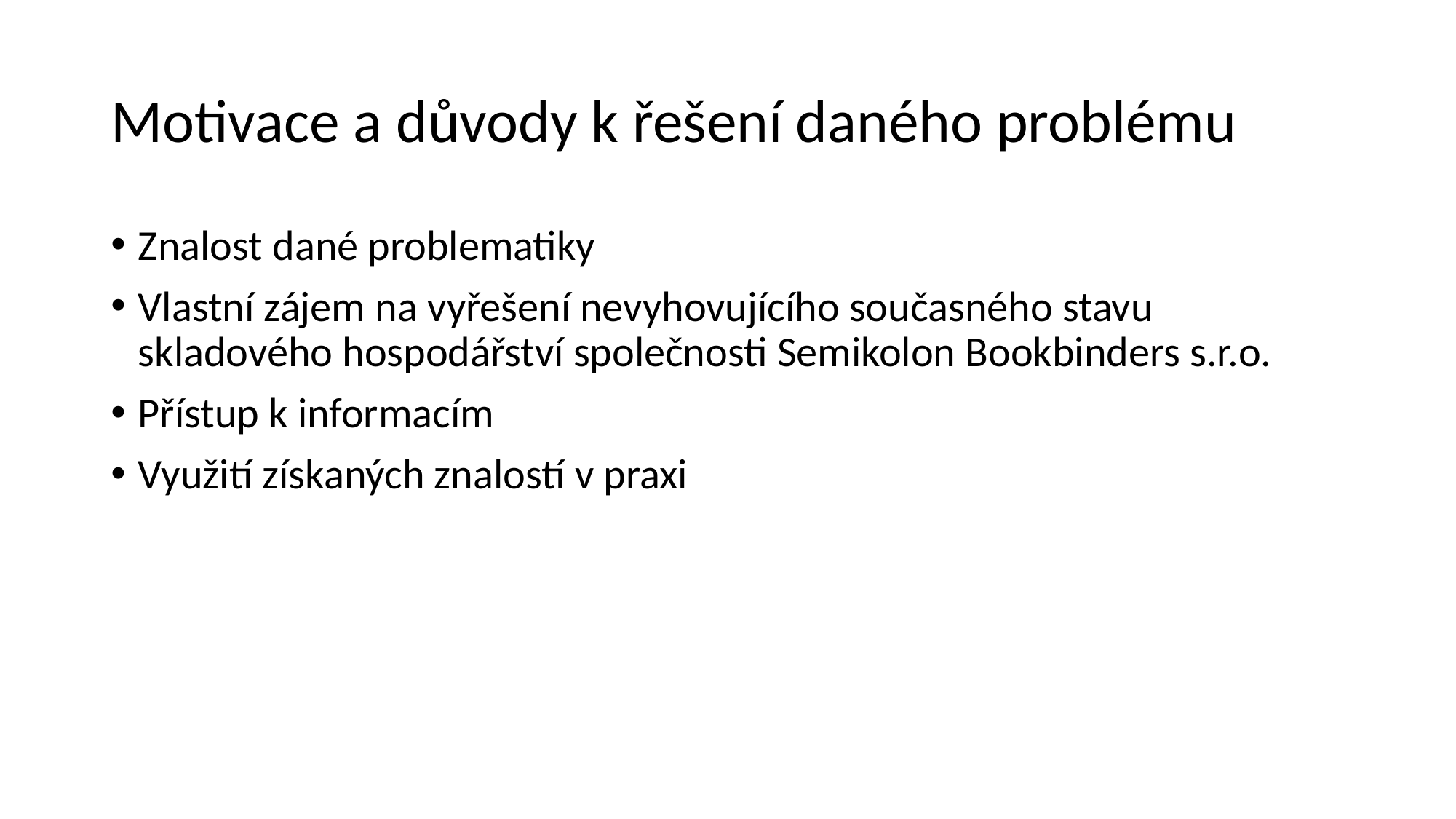

# Motivace a důvody k řešení daného problému
Znalost dané problematiky
Vlastní zájem na vyřešení nevyhovujícího současného stavu skladového hospodářství společnosti Semikolon Bookbinders s.r.o.
Přístup k informacím
Využití získaných znalostí v praxi